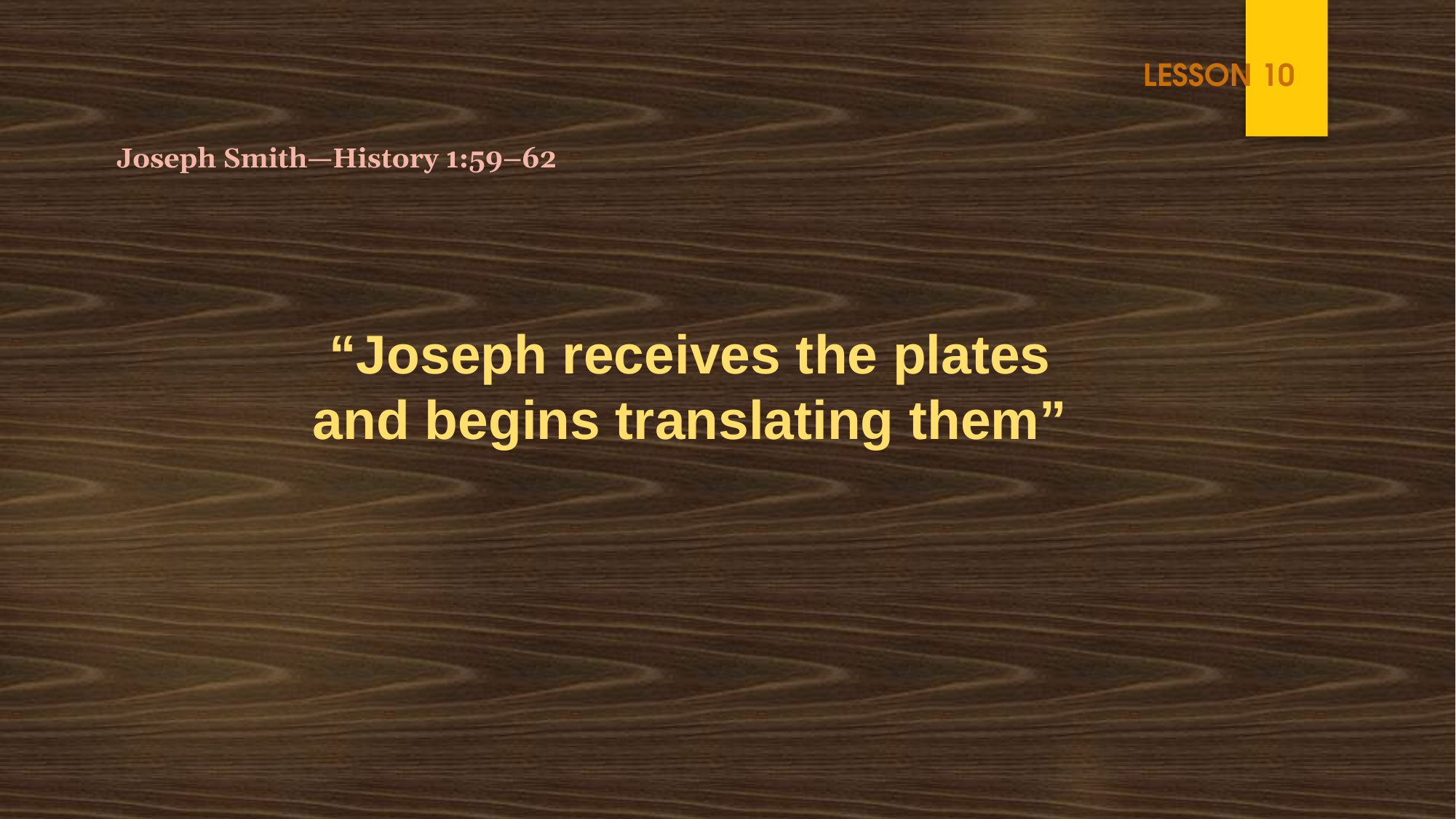

LESSON 10
Joseph Smith—History 1:59–62
#
“Joseph receives the plates and begins translating them”